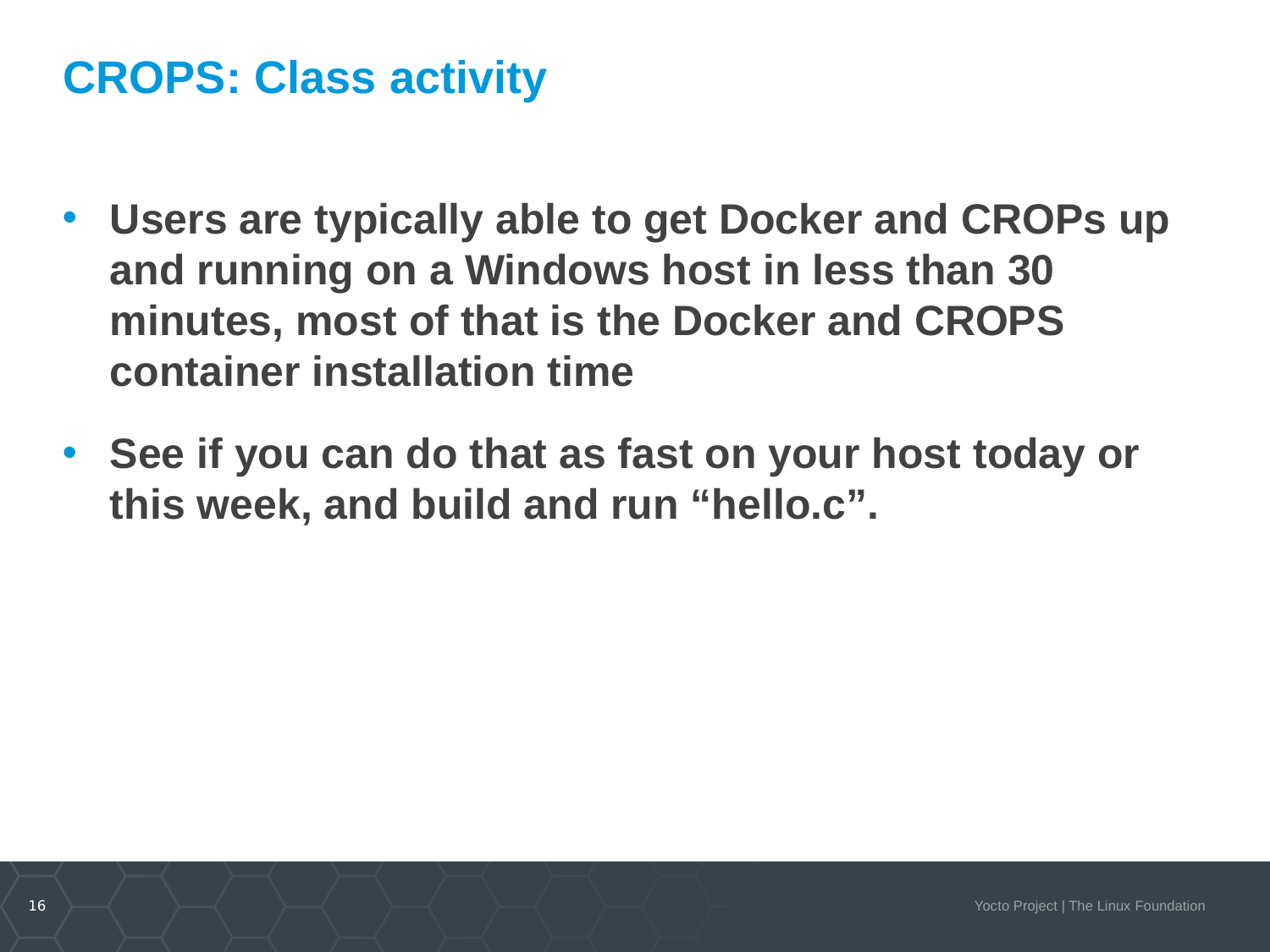

# CROPS: Class activity
Users are typically able to get Docker and CROPs up and running on a Windows host in less than 30 minutes, most of that is the Docker and CROPS container installation time
See if you can do that as fast on your host today or this week, and build and run “hello.c”.